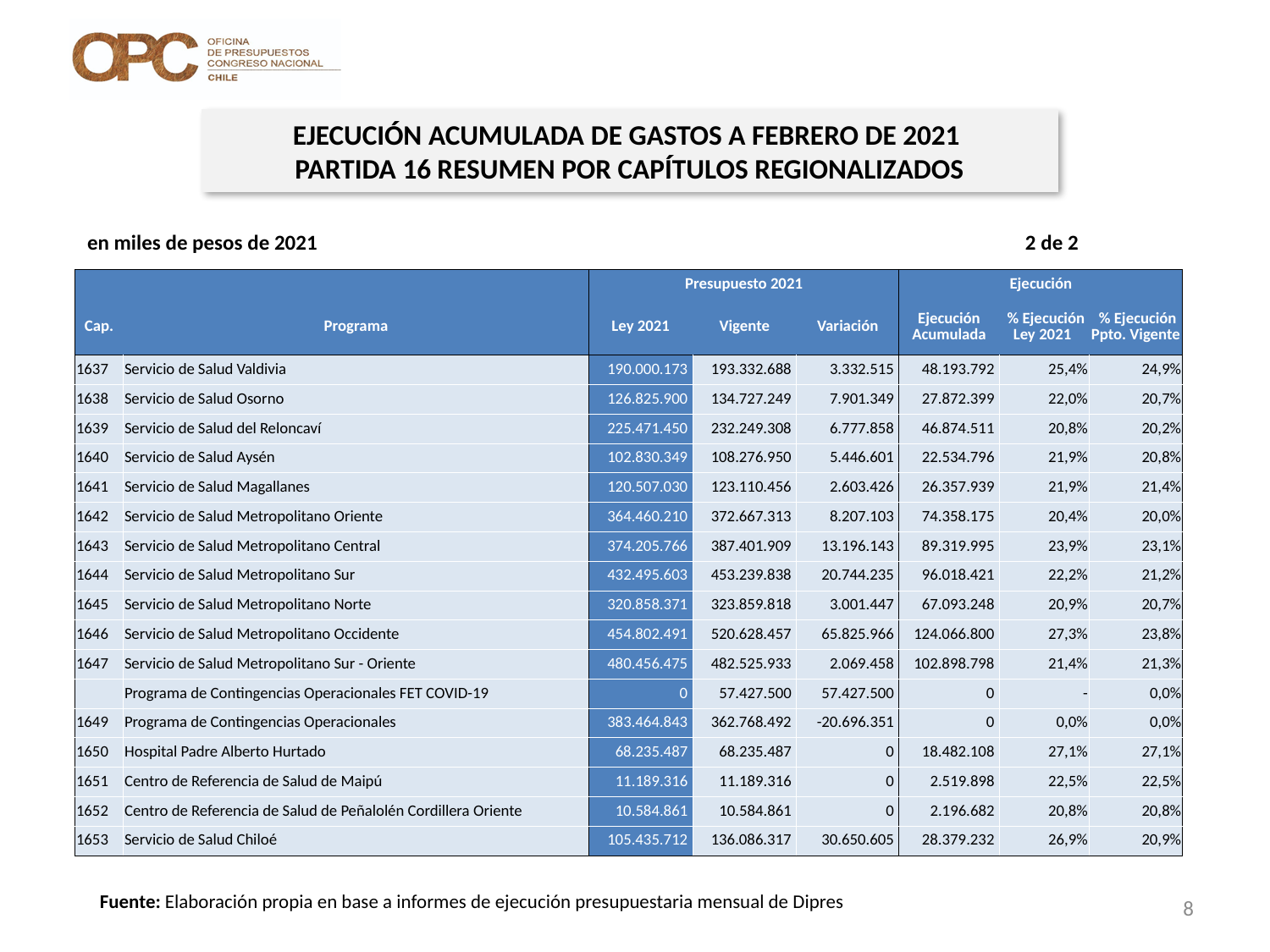

EJECUCIÓN ACUMULADA DE GASTOS A FEBRERO DE 2021
PARTIDA 16 RESUMEN POR CAPÍTULOS REGIONALIZADOS
en miles de pesos de 2021                                                                                                                                                  2 de 2
|  |  | Presupuesto 2021 |  |  | Ejecución |  |  |
| --- | --- | --- | --- | --- | --- | --- | --- |
| Cap. | Programa | Ley 2021 | Vigente | Variación | Ejecución Acumulada | % Ejecución Ley 2021 | % Ejecución Ppto. Vigente |
| 1637 | Servicio de Salud Valdivia | 190.000.173 | 193.332.688 | 3.332.515 | 48.193.792 | 25,4% | 24,9% |
| 1638 | Servicio de Salud Osorno | 126.825.900 | 134.727.249 | 7.901.349 | 27.872.399 | 22,0% | 20,7% |
| 1639 | Servicio de Salud del Reloncaví | 225.471.450 | 232.249.308 | 6.777.858 | 46.874.511 | 20,8% | 20,2% |
| 1640 | Servicio de Salud Aysén | 102.830.349 | 108.276.950 | 5.446.601 | 22.534.796 | 21,9% | 20,8% |
| 1641 | Servicio de Salud Magallanes | 120.507.030 | 123.110.456 | 2.603.426 | 26.357.939 | 21,9% | 21,4% |
| 1642 | Servicio de Salud Metropolitano Oriente | 364.460.210 | 372.667.313 | 8.207.103 | 74.358.175 | 20,4% | 20,0% |
| 1643 | Servicio de Salud Metropolitano Central | 374.205.766 | 387.401.909 | 13.196.143 | 89.319.995 | 23,9% | 23,1% |
| 1644 | Servicio de Salud Metropolitano Sur | 432.495.603 | 453.239.838 | 20.744.235 | 96.018.421 | 22,2% | 21,2% |
| 1645 | Servicio de Salud Metropolitano Norte | 320.858.371 | 323.859.818 | 3.001.447 | 67.093.248 | 20,9% | 20,7% |
| 1646 | Servicio de Salud Metropolitano Occidente | 454.802.491 | 520.628.457 | 65.825.966 | 124.066.800 | 27,3% | 23,8% |
| 1647 | Servicio de Salud Metropolitano Sur - Oriente | 480.456.475 | 482.525.933 | 2.069.458 | 102.898.798 | 21,4% | 21,3% |
|  | Programa de Contingencias Operacionales FET COVID-19 | 0 | 57.427.500 | 57.427.500 | 0 | - | 0,0% |
| 1649 | Programa de Contingencias Operacionales | 383.464.843 | 362.768.492 | -20.696.351 | 0 | 0,0% | 0,0% |
| 1650 | Hospital Padre Alberto Hurtado | 68.235.487 | 68.235.487 | 0 | 18.482.108 | 27,1% | 27,1% |
| 1651 | Centro de Referencia de Salud de Maipú | 11.189.316 | 11.189.316 | 0 | 2.519.898 | 22,5% | 22,5% |
| 1652 | Centro de Referencia de Salud de Peñalolén Cordillera Oriente | 10.584.861 | 10.584.861 | 0 | 2.196.682 | 20,8% | 20,8% |
| 1653 | Servicio de Salud Chiloé | 105.435.712 | 136.086.317 | 30.650.605 | 28.379.232 | 26,9% | 20,9% |
Fuente: Elaboración propia en base a informes de ejecución presupuestaria mensual de Dipres
8